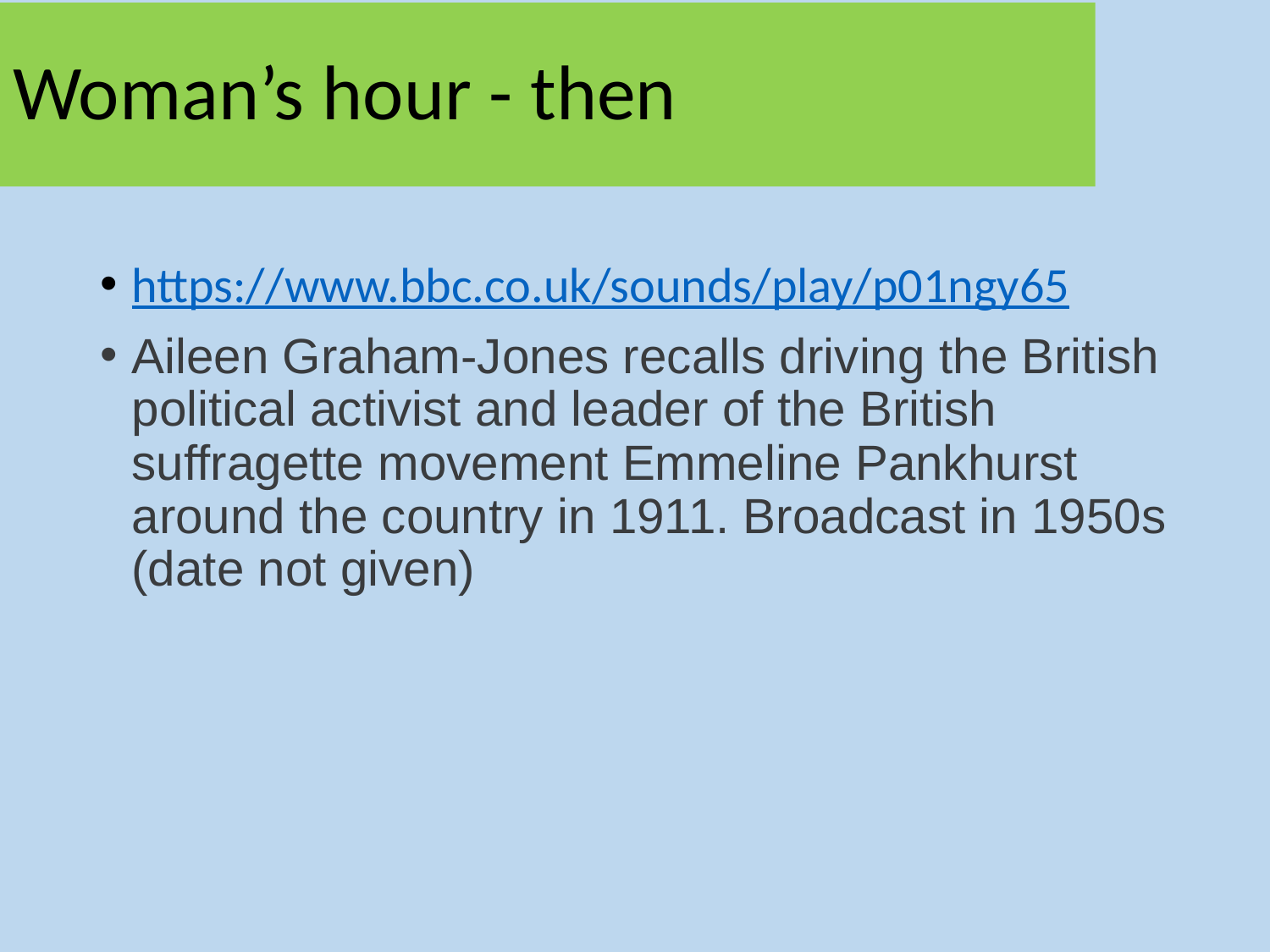

# Woman’s hour - then
https://www.bbc.co.uk/sounds/play/p01ngy65
Aileen Graham-Jones recalls driving the British political activist and leader of the British suffragette movement Emmeline Pankhurst around the country in 1911. Broadcast in 1950s (date not given)